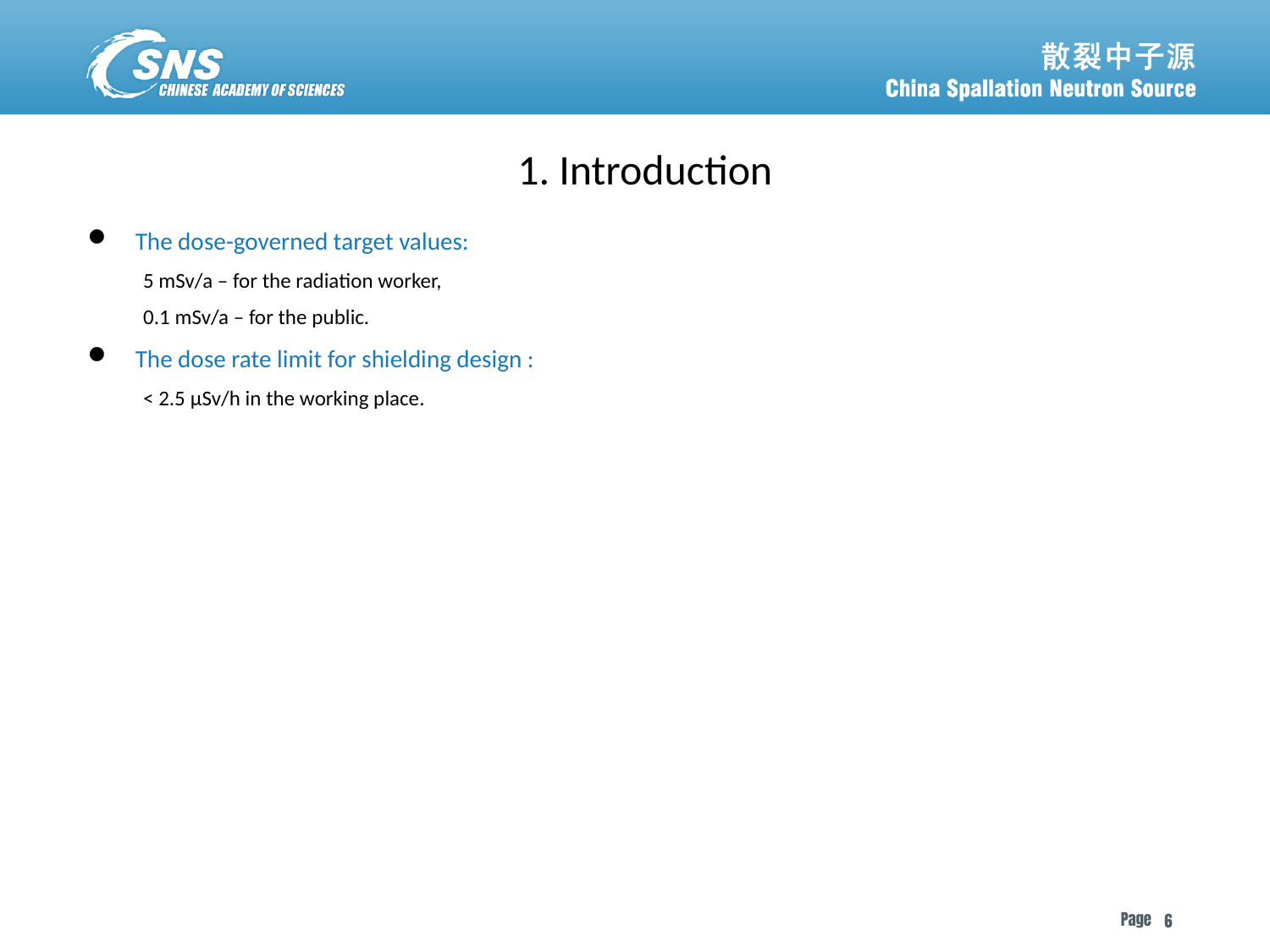

# 1. Introduction
The dose-governed target values:
5 mSv/a – for the radiation worker,
0.1 mSv/a – for the public.
The dose rate limit for shielding design :
< 2.5 μSv/h in the working place.
6